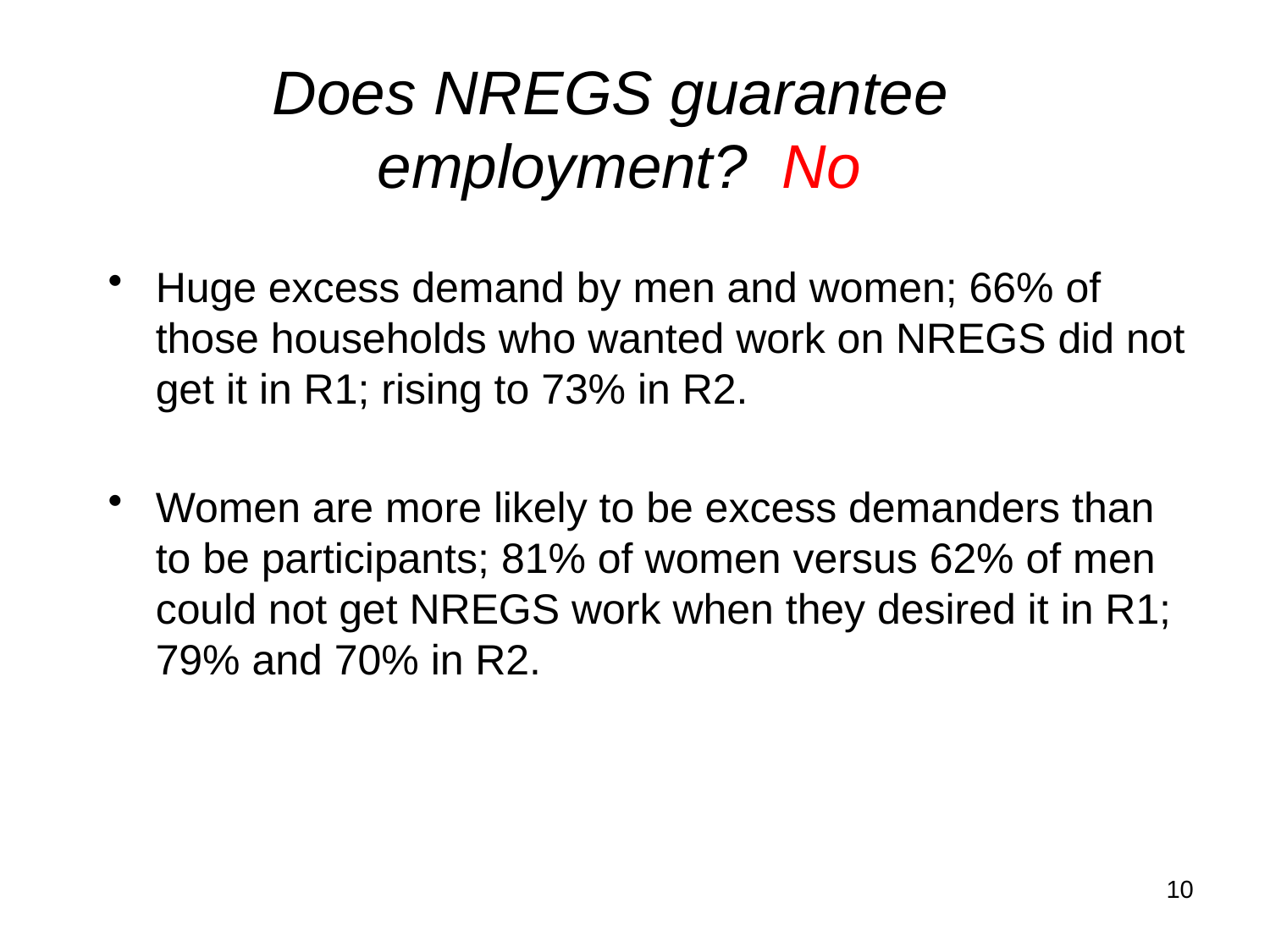

# Does NREGS guarantee employment?  No
Huge excess demand by men and women; 66% of those households who wanted work on NREGS did not get it in R1; rising to 73% in R2.

Women are more likely to be excess demanders than to be participants; 81% of women versus 62% of men could not get NREGS work when they desired it in R1; 79% and 70% in R2.

10